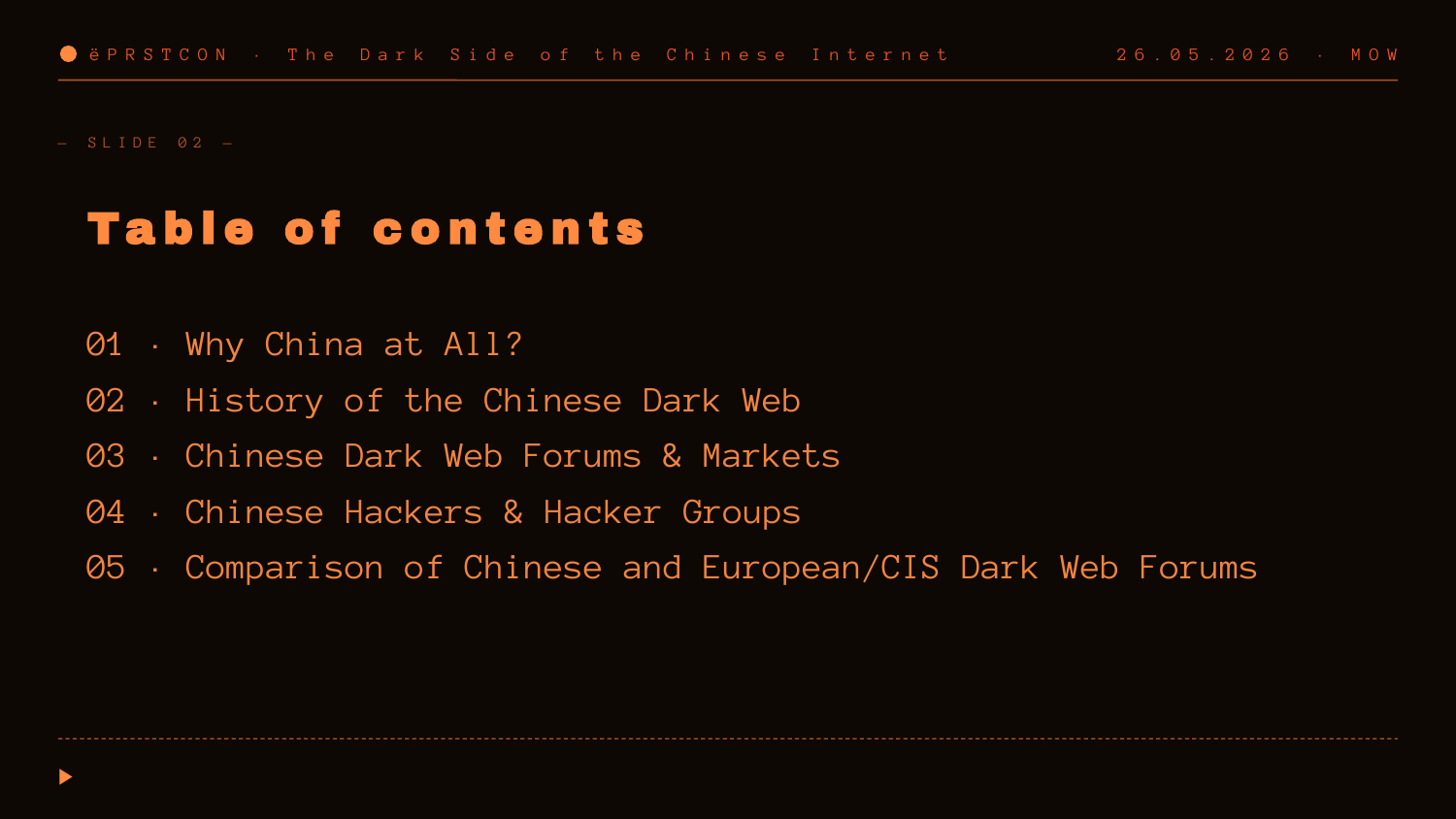

ёPRSTCON · The Dark Side of the Chinese Internet
26.05.2026 · MOW

— SLIDE 02 —
Table of contents
01 · Why China at All?
02 · History of the Chinese Dark Web
03 · Chinese Dark Web Forums & Markets
04 · Chinese Hackers & Hacker Groups
05 · Comparison of Chinese and European/CIS Dark Web Forums

▶